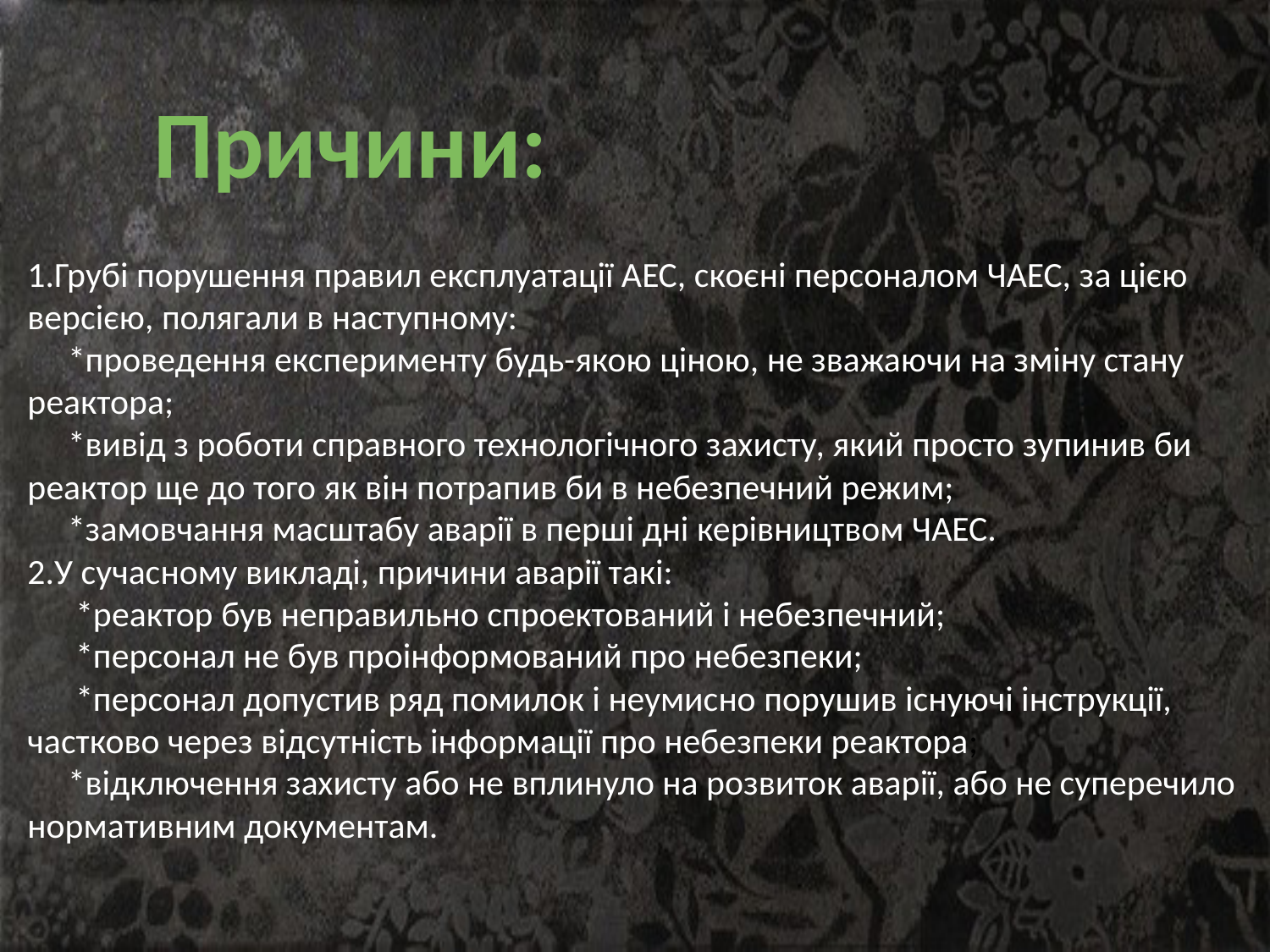

Причини:
1.Грубі порушення правил експлуатації АЕС, скоєні персоналом ЧАЕС, за цією версією, полягали в наступному:
     *проведення експерименту будь-якою ціною, не зважаючи на зміну стану реактора;
     *вивід з роботи справного технологічного захисту, який просто зупинив би реактор ще до того як він потрапив би в небезпечний режим;
     *замовчання масштабу аварії в перші дні керівництвом ЧАЕС.
2.У сучасному викладі, причини аварії такі:
      *реактор був неправильно спроектований і небезпечний;
      *персонал не був проінформований про небезпеки;
      *персонал допустив ряд помилок і неумисно порушив існуючі інструкції,
частково через відсутність інформації про небезпеки реактора;
     *відключення захисту або не вплинуло на розвиток аварії, або не суперечило нормативним документам.